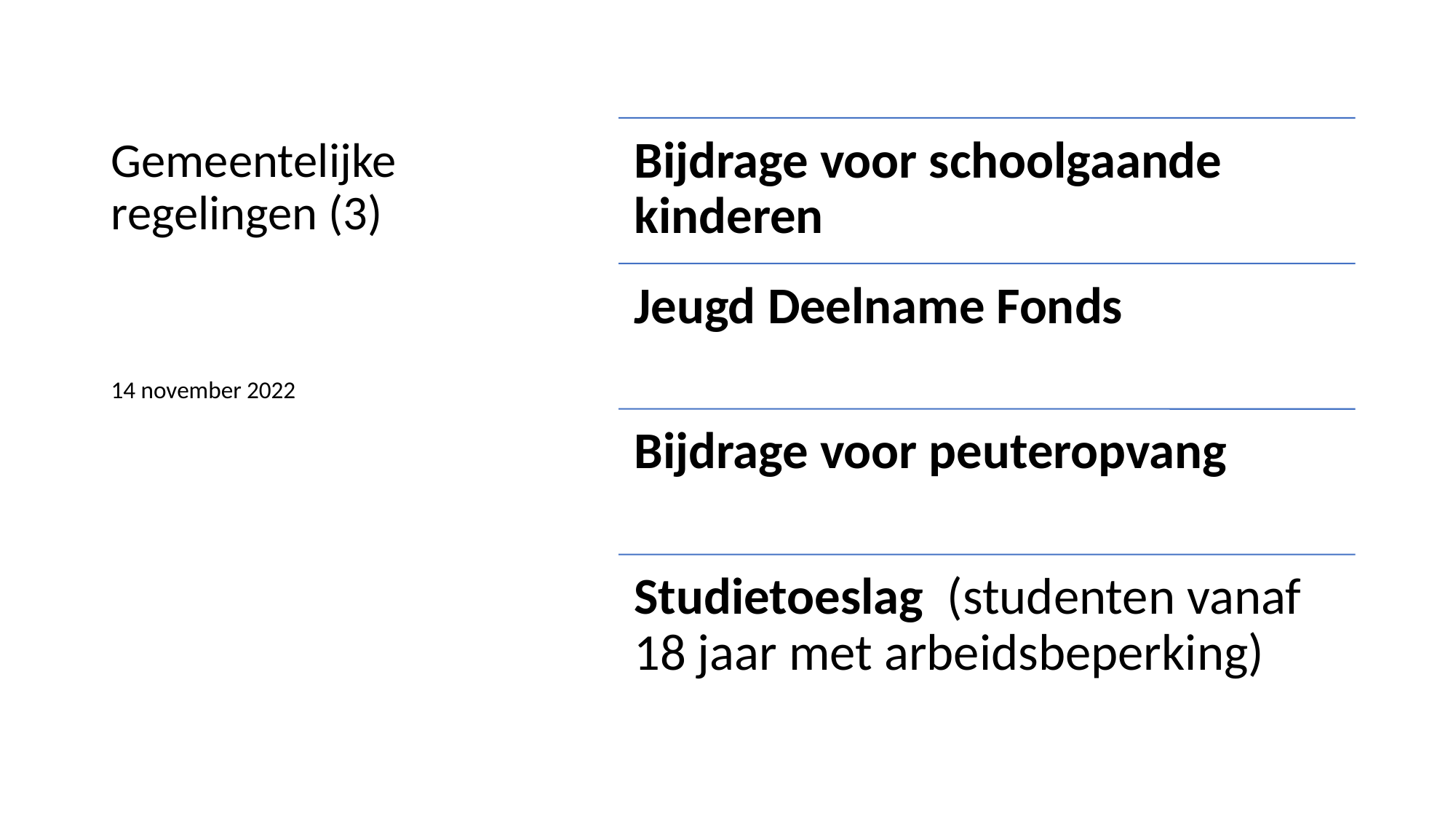

# Gemeentelijke regelingen (3)
Bijdrage voor schoolgaande kinderen
Jeugd Deelname Fonds
Bijdrage voor peuteropvang
Studietoeslag  (studenten vanaf 18 jaar met arbeidsbeperking)

14 november 2022